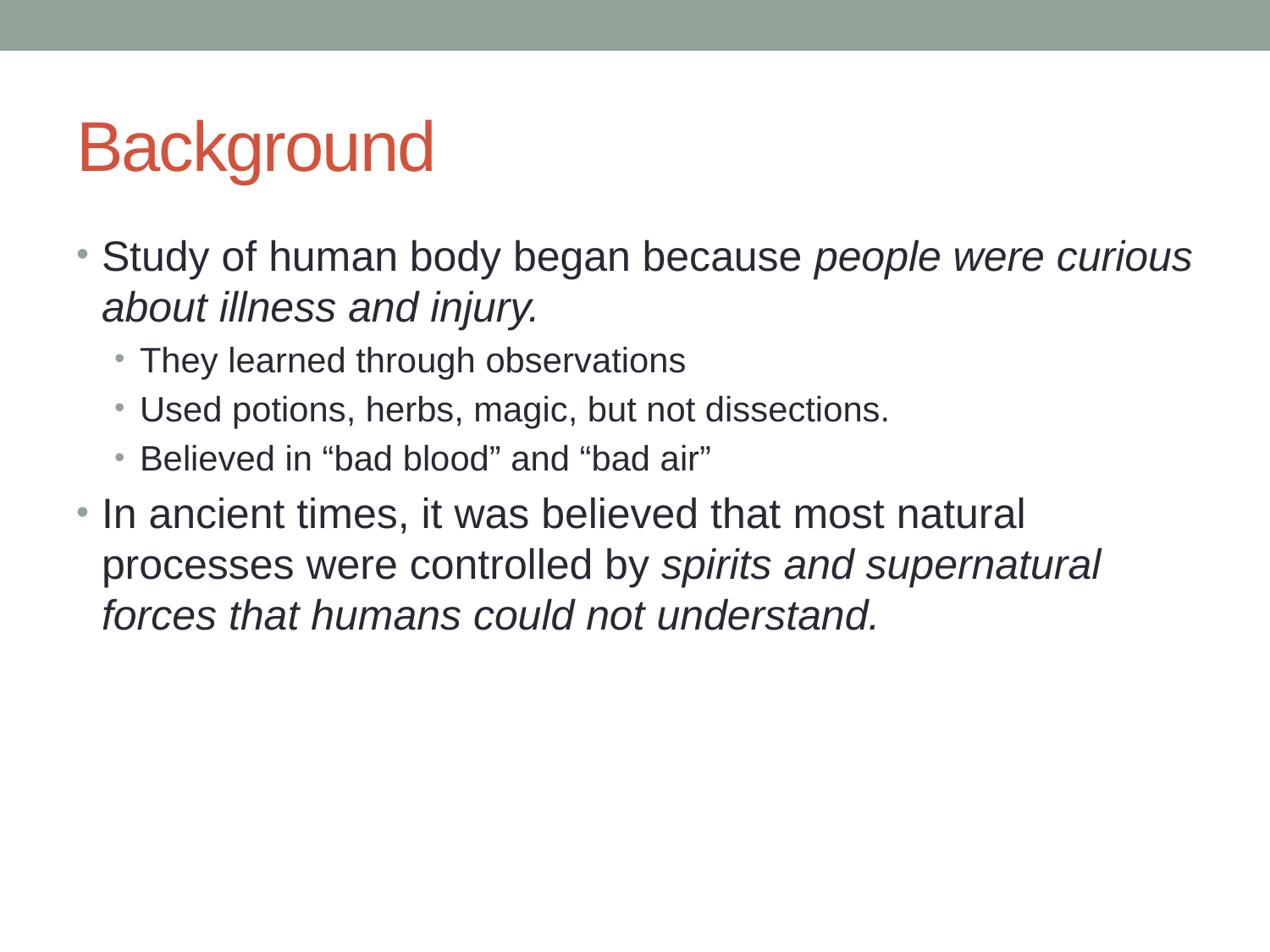

# Background
Study of human body began because people were curious about illness and injury.
They learned through observations
Used potions, herbs, magic, but not dissections.
Believed in “bad blood” and “bad air”
In ancient times, it was believed that most natural processes were controlled by spirits and supernatural forces that humans could not understand.